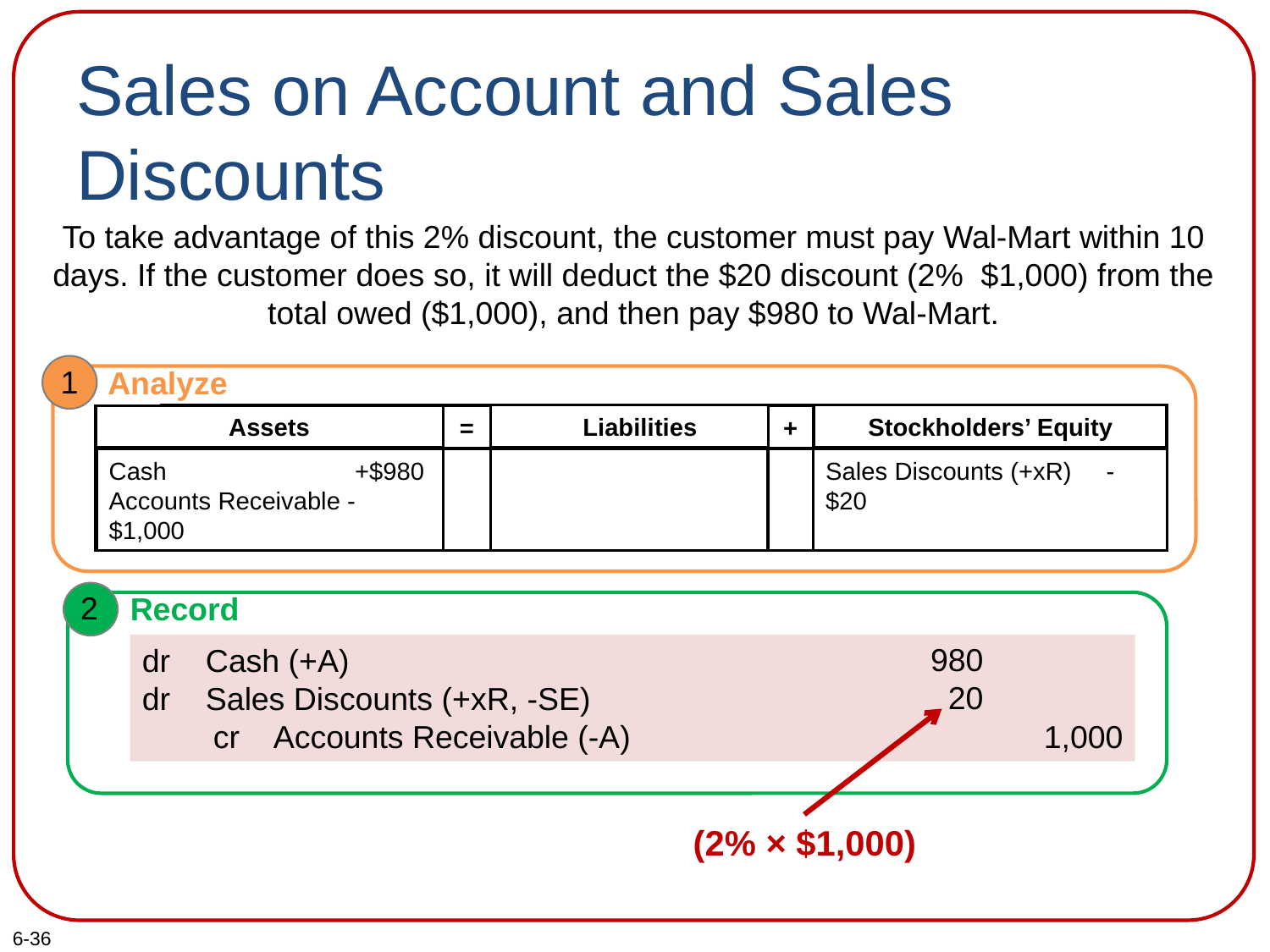

# Sales on Account and Sales Discounts
To take advantage of this 2% discount, the customer must pay Wal-Mart within 10 days. If the customer does so, it will deduct the $20 discount (2%  $1,000) from the total owed ($1,000), and then pay $980 to Wal-Mart.

1
Analyze

Liabilities
Assets
=
Stockholders’ Equity
+

Cash                           +$980
Accounts Receivable -$1,000

Sales Discounts (+xR)     -$20

2

Record

980
20

1,000
dr    Cash (+A)
dr    Sales Discounts (+xR, -SE)
        cr    Accounts Receivable (-A)

(2% × $1,000)